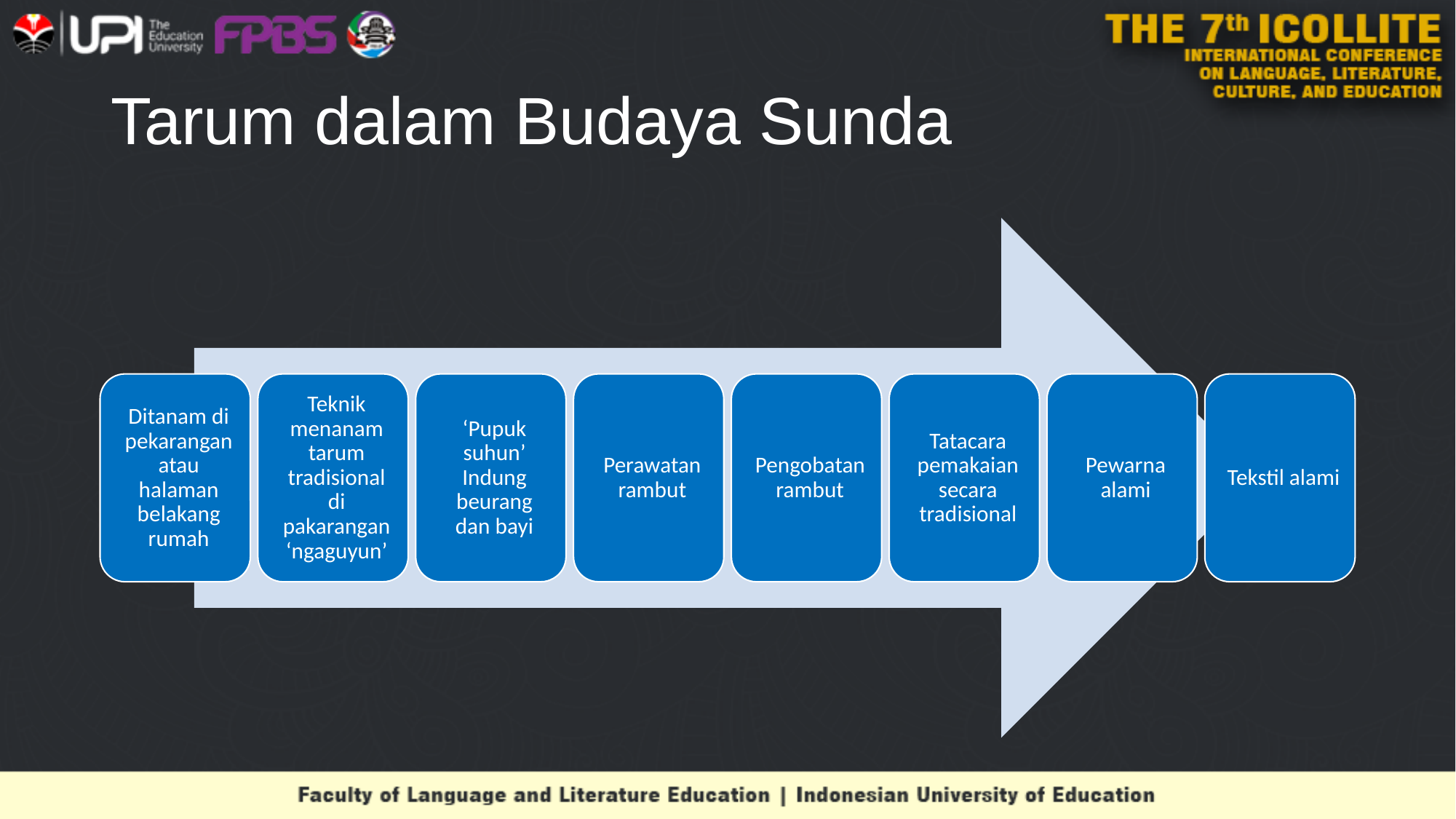

# Tarum dalam Budaya Sunda
Ditanam di pekarangan atau halaman belakang rumah
Teknik menanam tarum tradisional di pakarangan ‘ngaguyun’
‘Pupuk suhun’ Indung beurang dan bayi
Perawatan rambut
Pengobatan rambut
Tatacara pemakaian secara tradisional
Pewarna alami
Tekstil alami